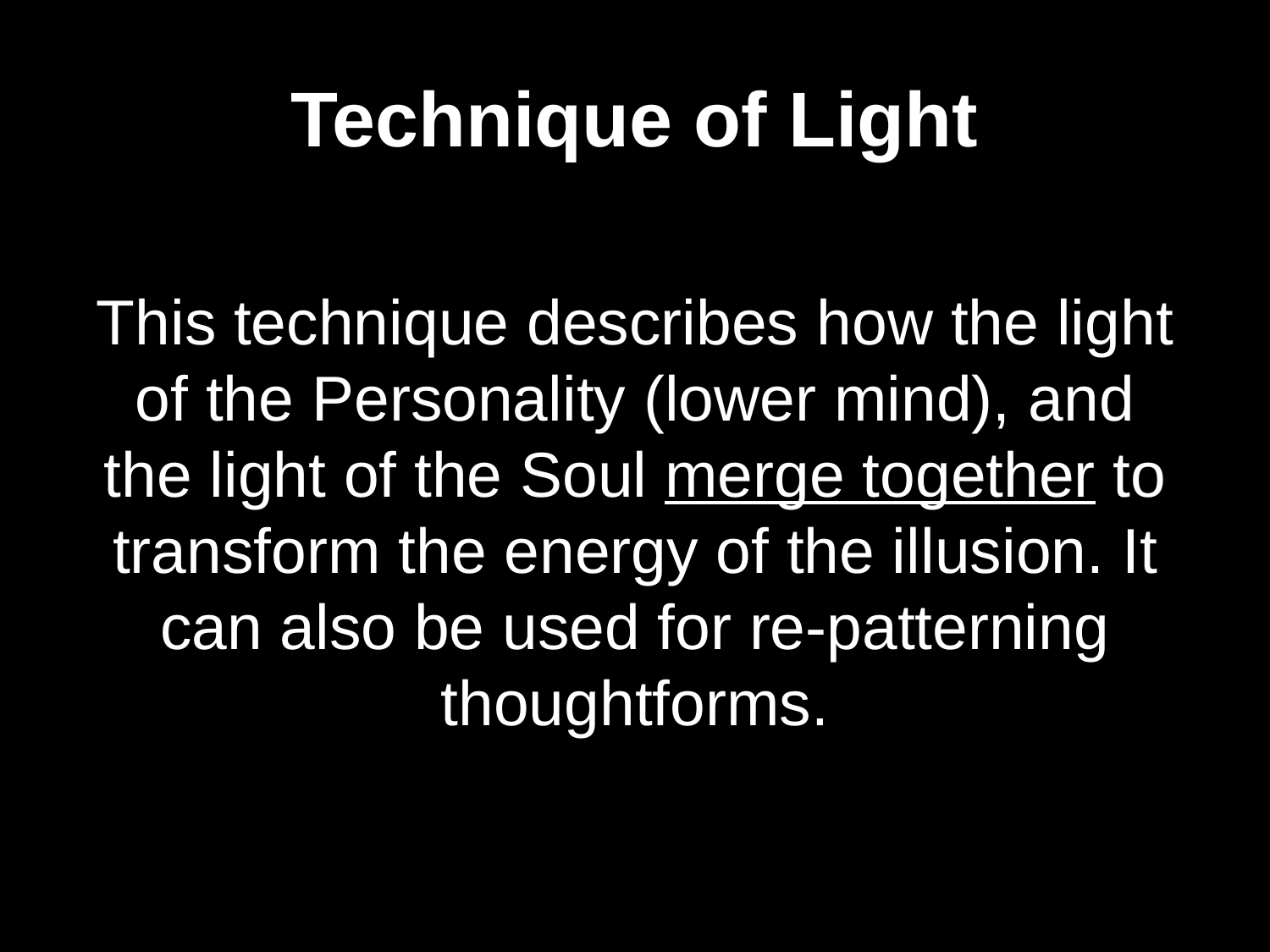

Technique of Light
This technique describes how the light of the Personality (lower mind), and the light of the Soul merge together to transform the energy of the illusion. It can also be used for re-patterning thoughtforms.